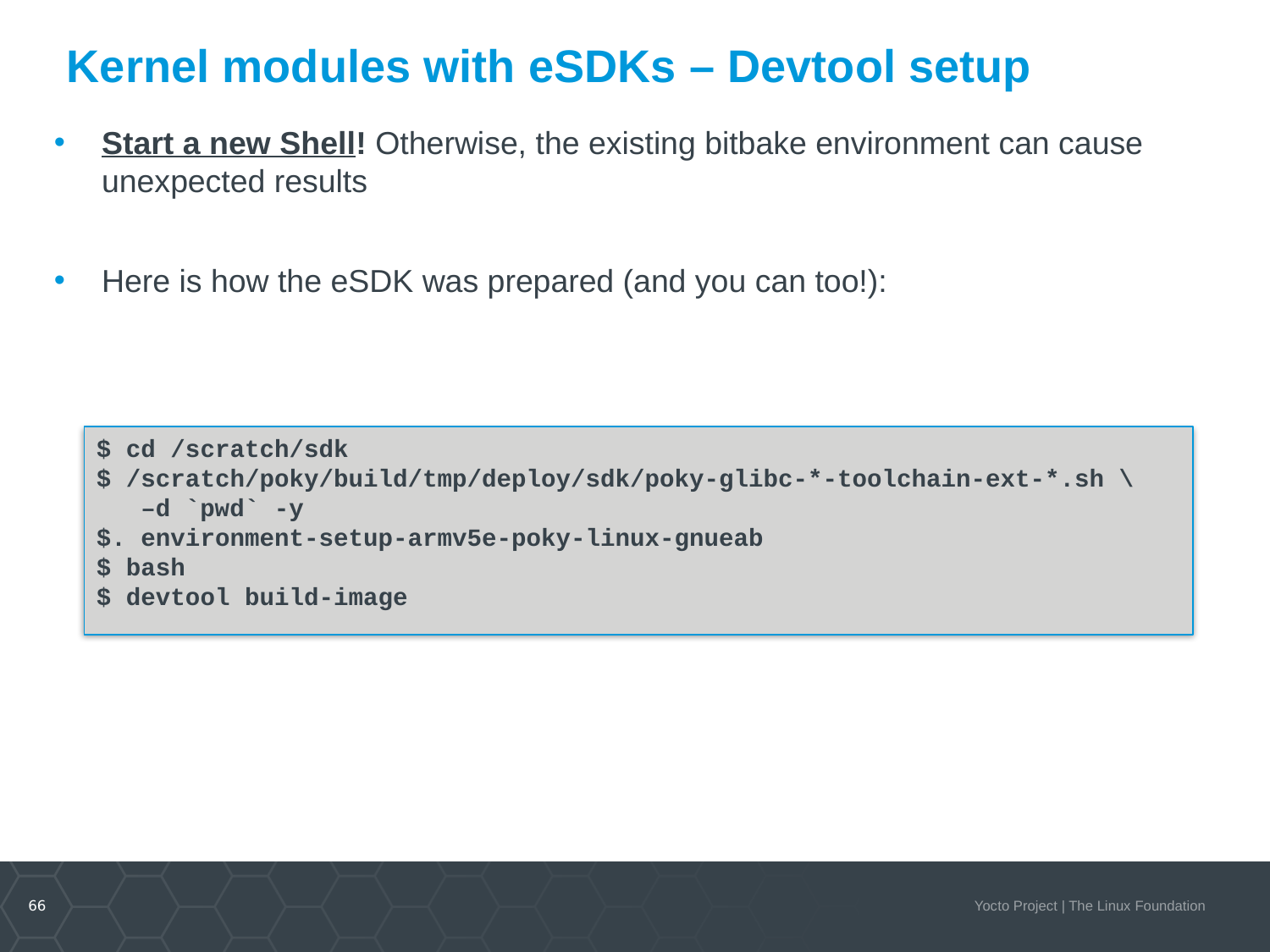

# Kernel modules with eSDKs – Devtool setup
Start a new Shell! Otherwise, the existing bitbake environment can cause unexpected results
Here is how the eSDK was prepared (and you can too!):

$ cd /scratch/sdk
$ /scratch/poky/build/tmp/deploy/sdk/poky-glibc-*-toolchain-ext-*.sh \
   –d `pwd` -y
$. environment-setup-armv5e-poky-linux-gnueab
$ bash
$ devtool build-image